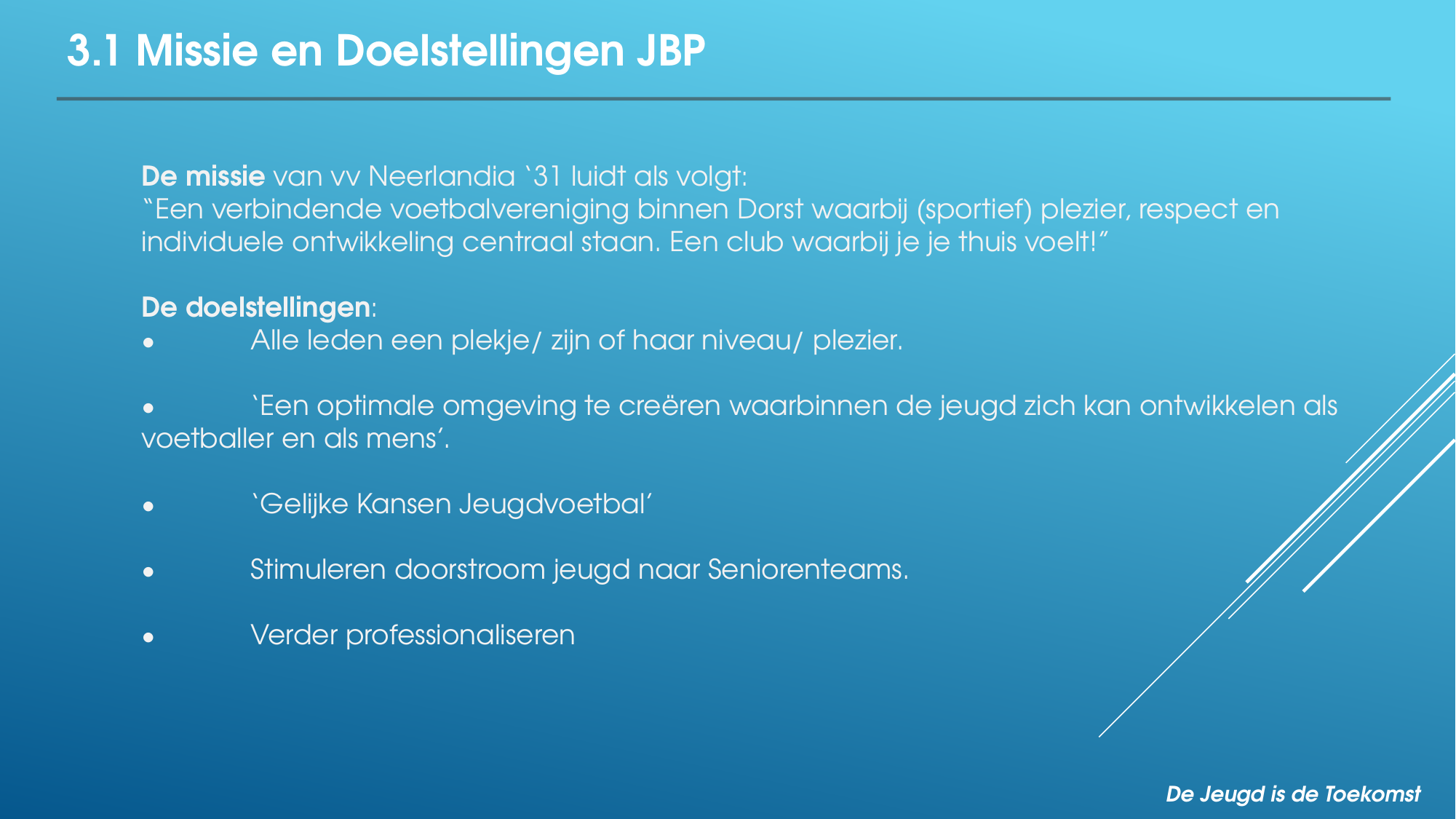

# 3.1 Missie en Doelstellingen JBP

De missie van vv Neerlandia ‘31 luidt als volgt:
“Een verbindende voetbalvereniging binnen Dorst waarbij (sportief) plezier, respect en individuele ontwikkeling centraal staan. Een club waarbij je je thuis voelt!”

De doelstellingen:
•	Alle leden een plekje/ zijn of haar niveau/ plezier.

•	‘Een optimale omgeving te creëren waarbinnen de jeugd zich kan ontwikkelen als voetballer en als mens’.

•	‘Gelijke Kansen Jeugdvoetbal’

•	Stimuleren doorstroom jeugd naar Seniorenteams.

•	Verder professionaliseren

De Jeugd is de Toekomst